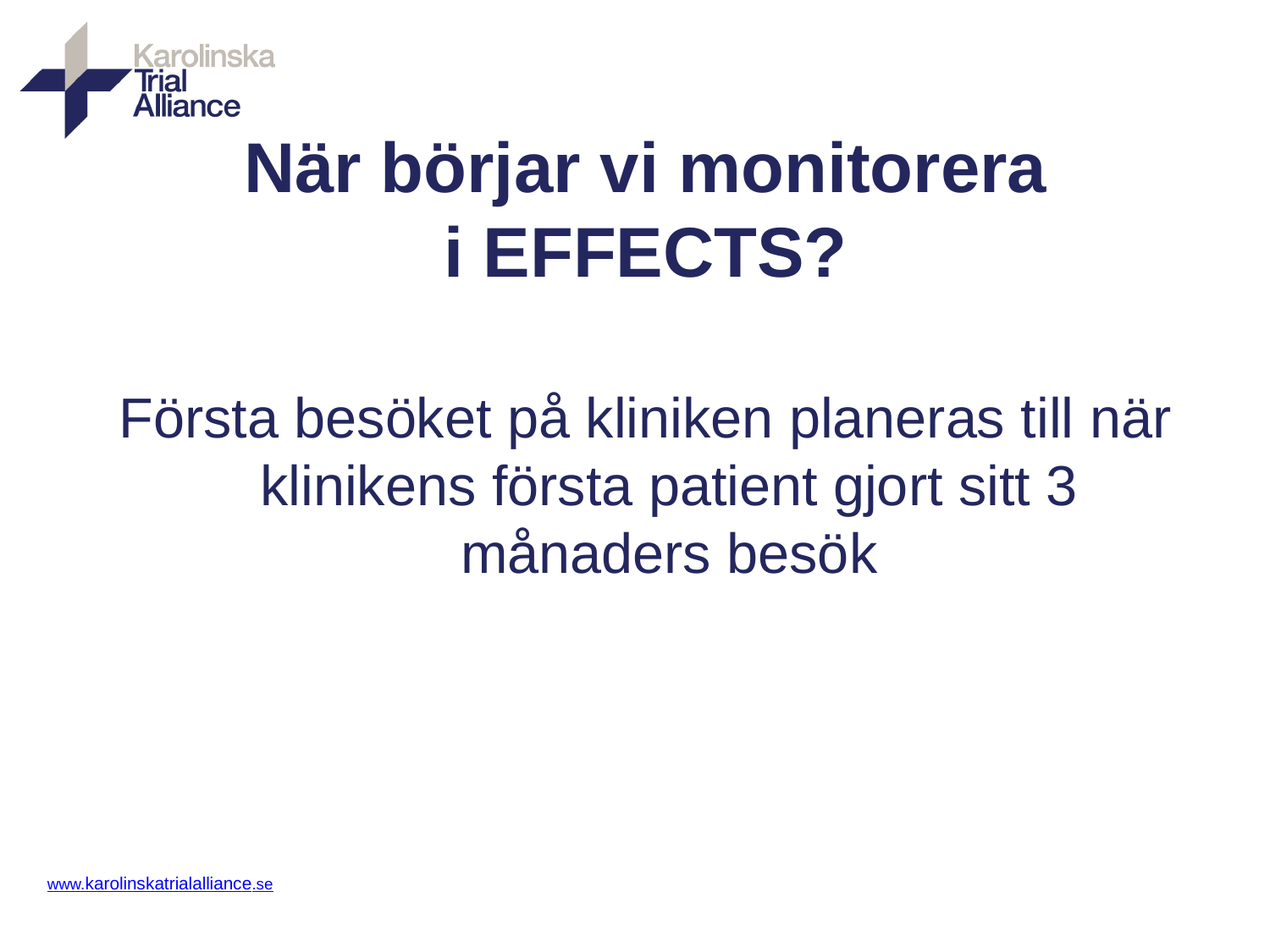

# När börjar vi monitorera i EFFECTS?

Första besöket på kliniken planeras till när klinikens första patient gjort sitt 3 månaders besök